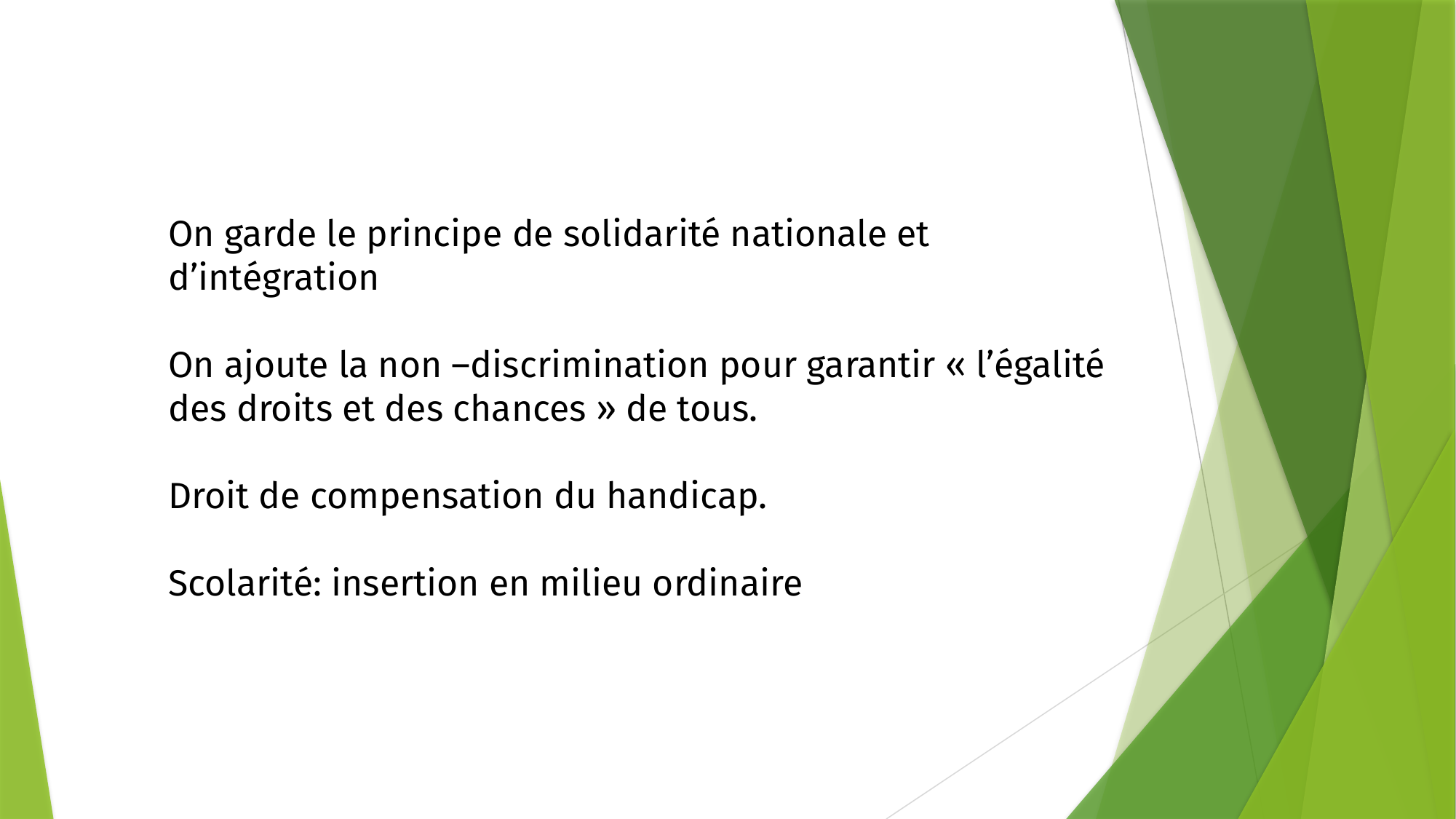

On garde le principe de solidarité nationale et d’intégration

On ajoute la non –discrimination pour garantir « l’égalité des droits et des chances » de tous.

Droit de compensation du handicap.

Scolarité: insertion en milieu ordinaire